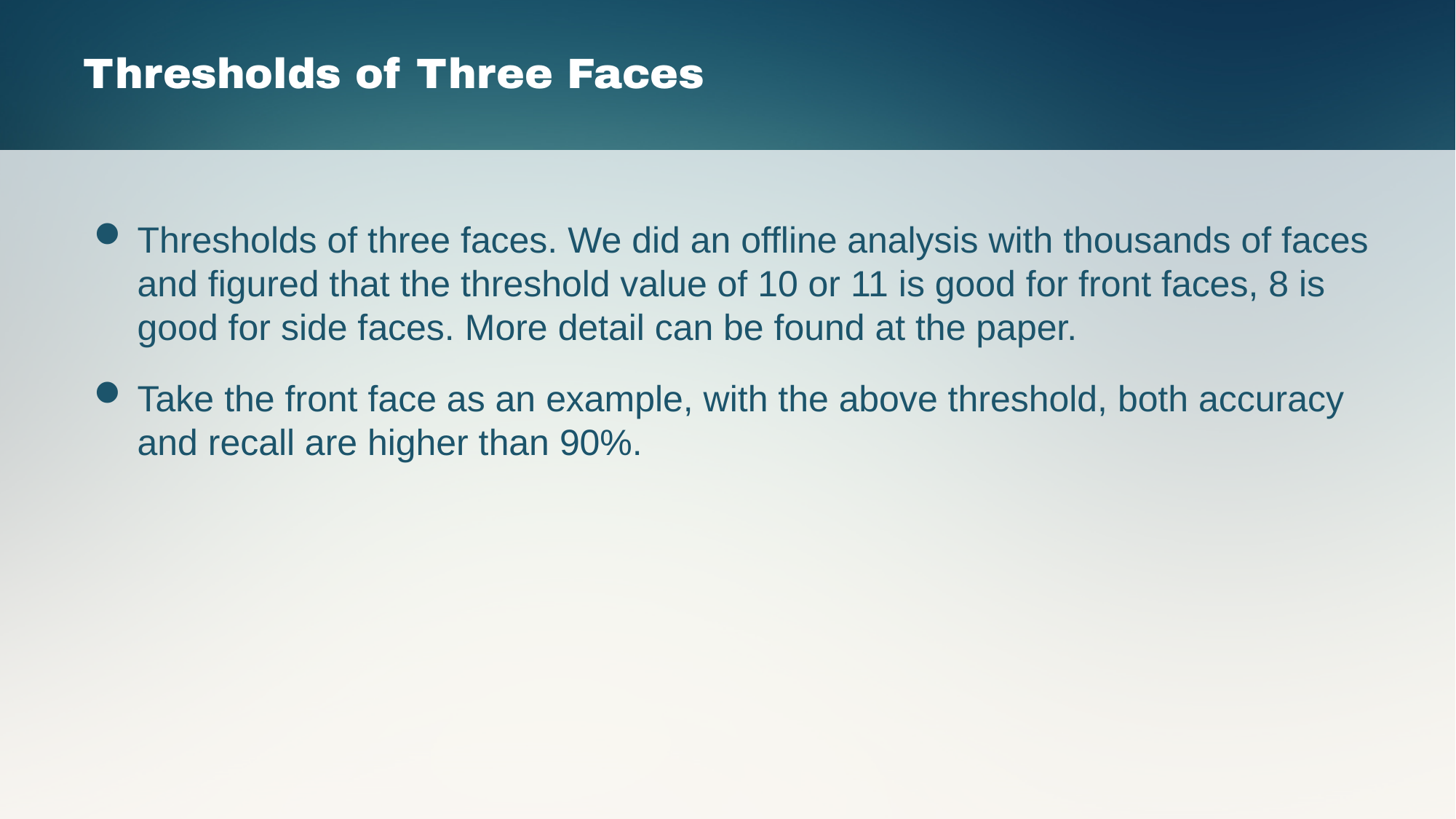

# Thresholds of Three Faces
Thresholds of three faces. We did an offline analysis with thousands of faces and figured that the threshold value of 10 or 11 is good for front faces, 8 is good for side faces. More detail can be found at the paper.
Take the front face as an example, with the above threshold, both accuracy and recall are higher than 90%.